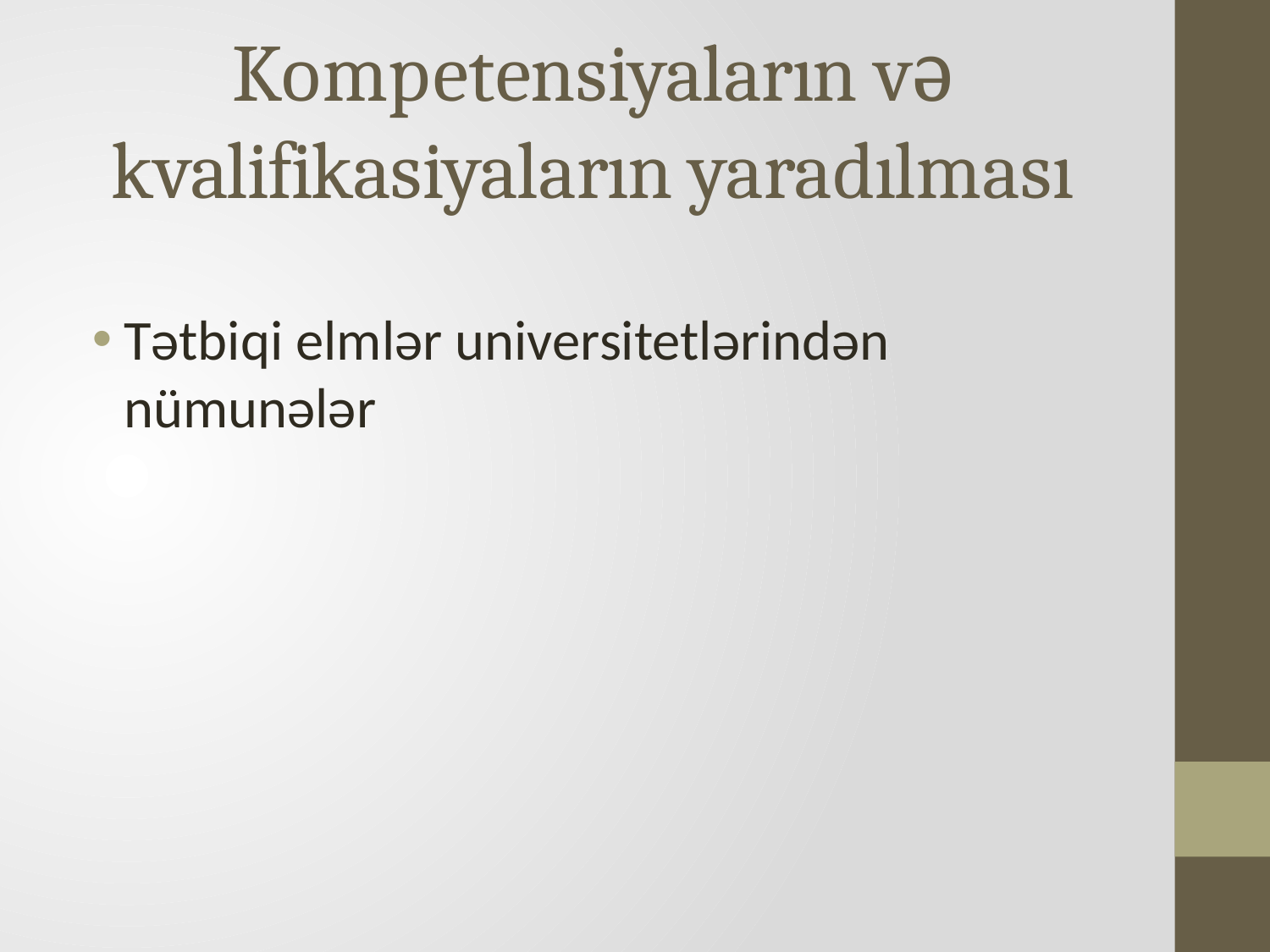

# Kompetensiyaların və kvalifikasiyaların yaradılması
Tətbiqi elmlər universitetlərindən nümunələr